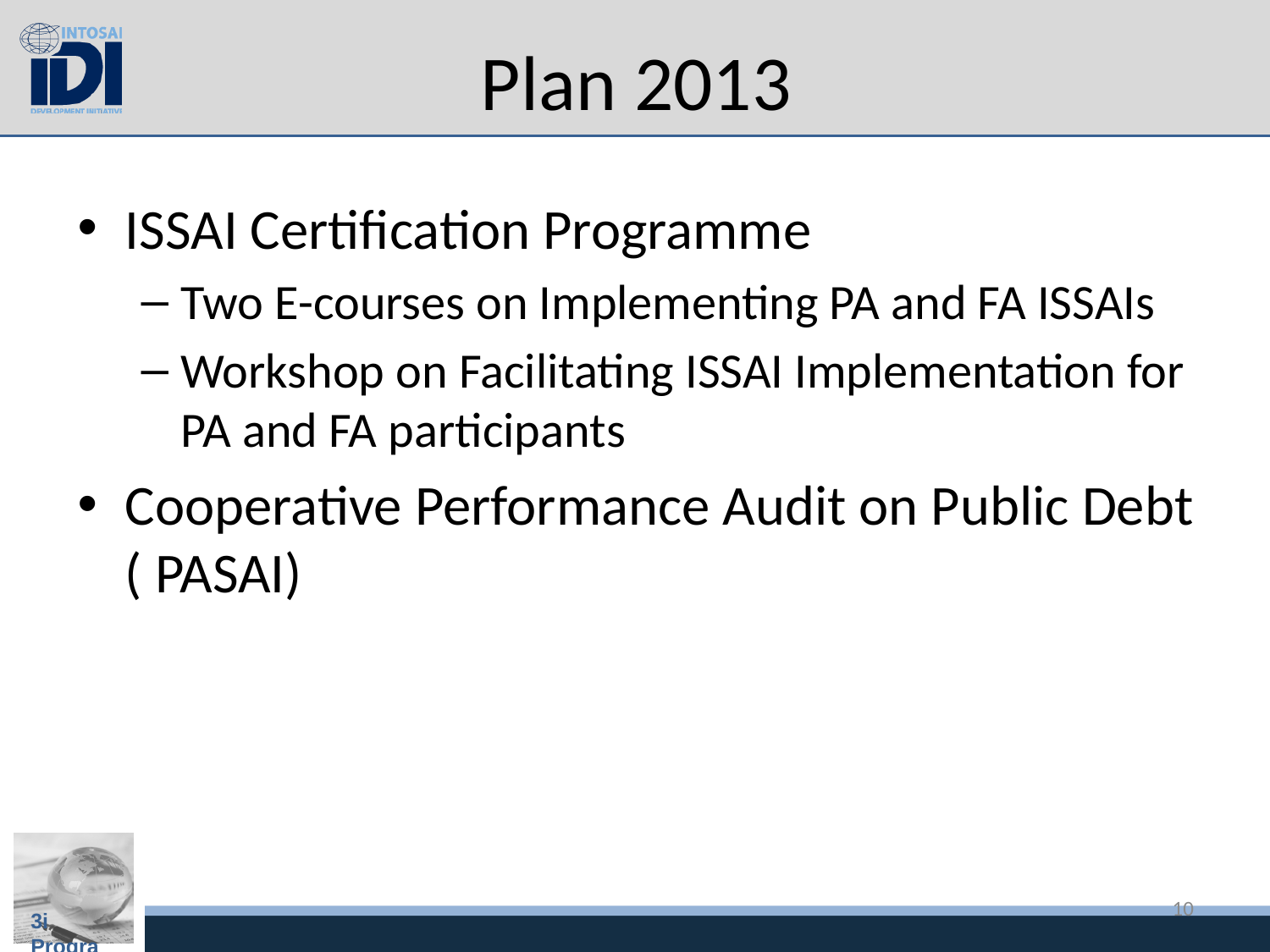

# Plan 2013
ISSAI Certification Programme
Two E-courses on Implementing PA and FA ISSAIs
Workshop on Facilitating ISSAI Implementation for PA and FA participants
Cooperative Performance Audit on Public Debt ( PASAI)

10